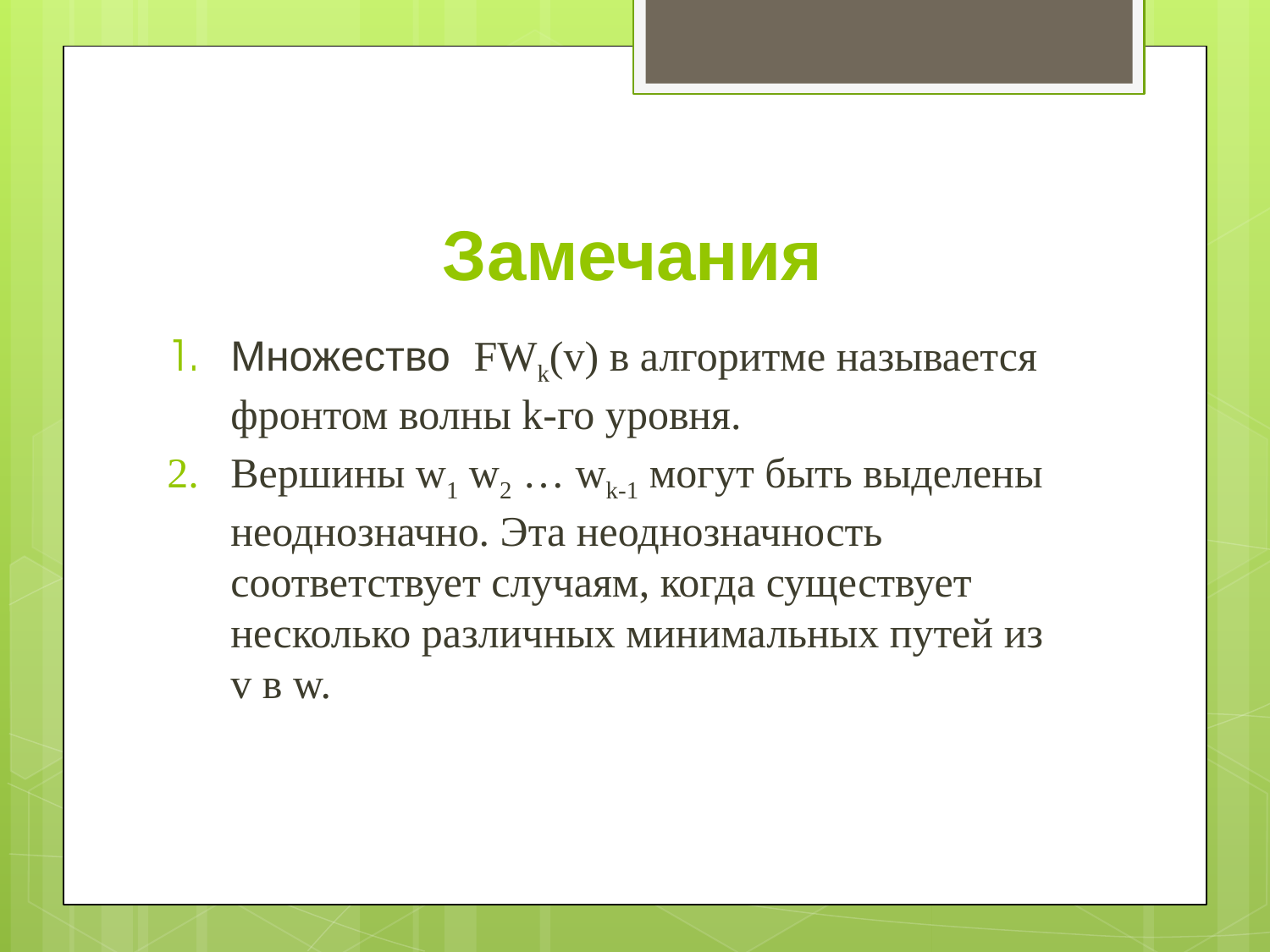

# Замечания
Множество  FWk(v) в алгоритме называется фронтом волны k-го уровня.
Вершины w1 w2 … wk-1 могут быть выделены неоднозначно. Эта неоднозначность соответствует случаям, когда существует несколько различных минимальных путей из v в w.